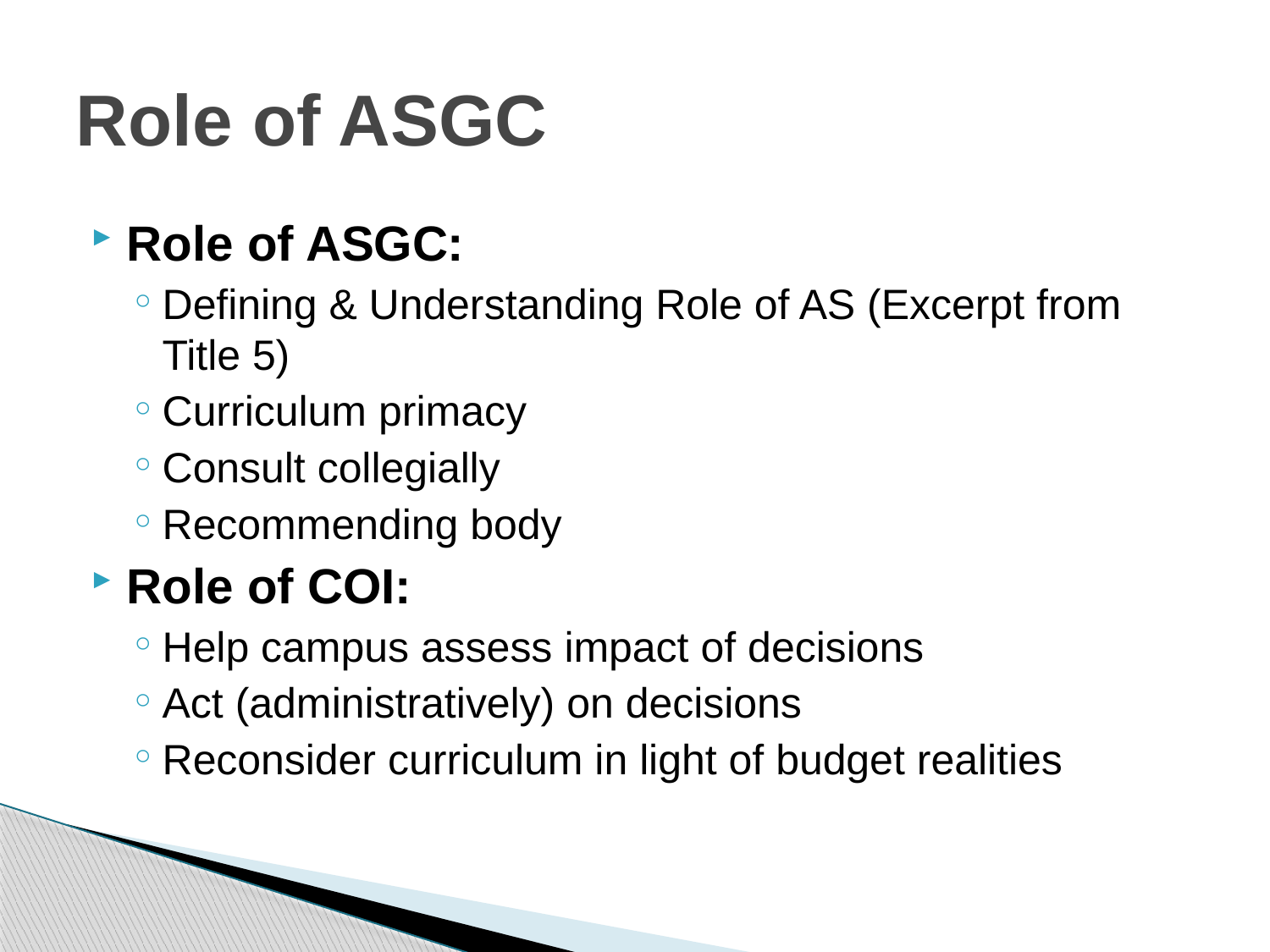

# Role of ASGC
Role of ASGC:
Defining & Understanding Role of AS (Excerpt from Title 5)
Curriculum primacy
Consult collegially
Recommending body
Role of COI:
Help campus assess impact of decisions
Act (administratively) on decisions
Reconsider curriculum in light of budget realities